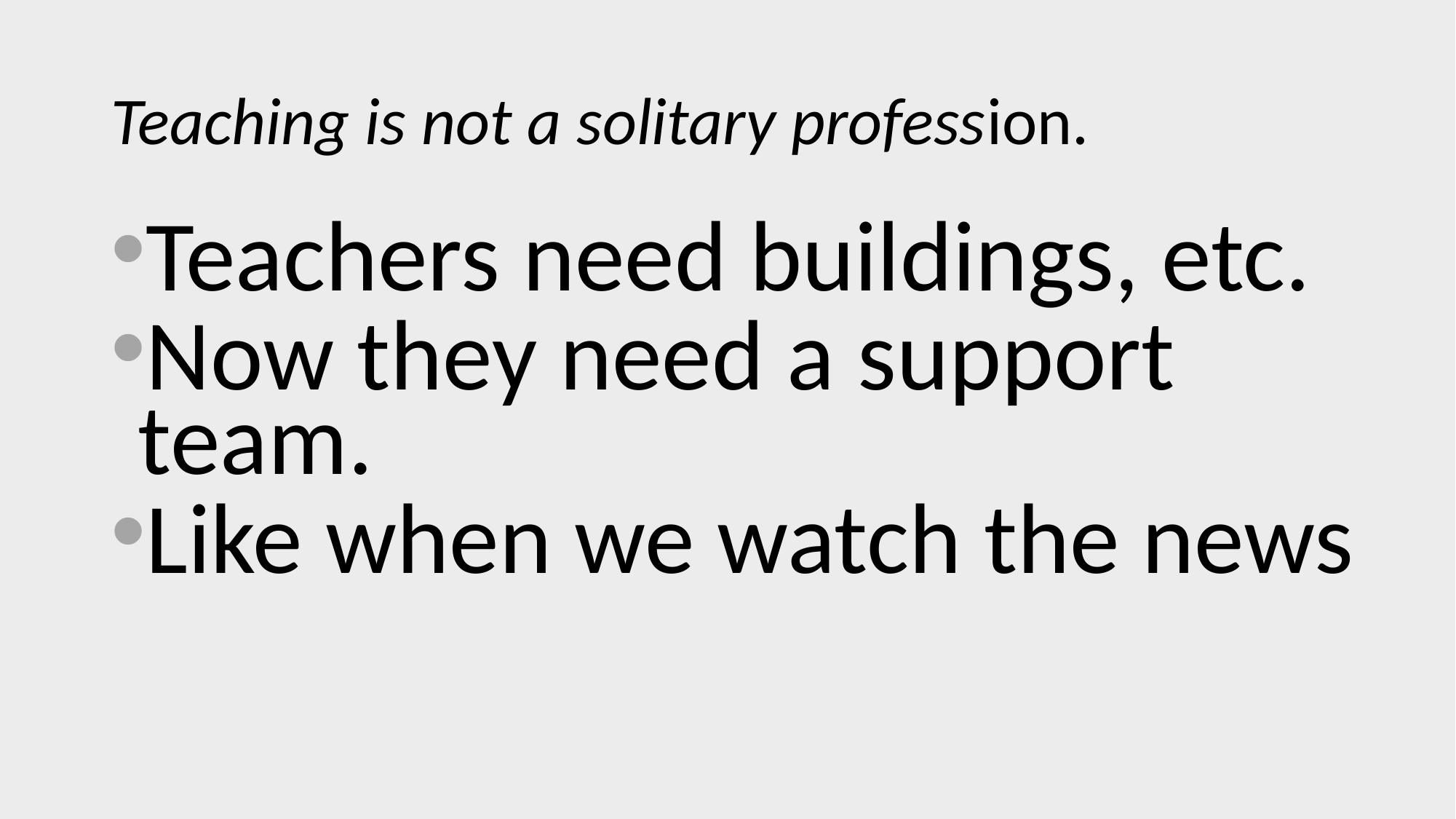

# Teaching is not a solitary profession.
Teachers need buildings, etc.
Now they need a support team.
Like when we watch the news